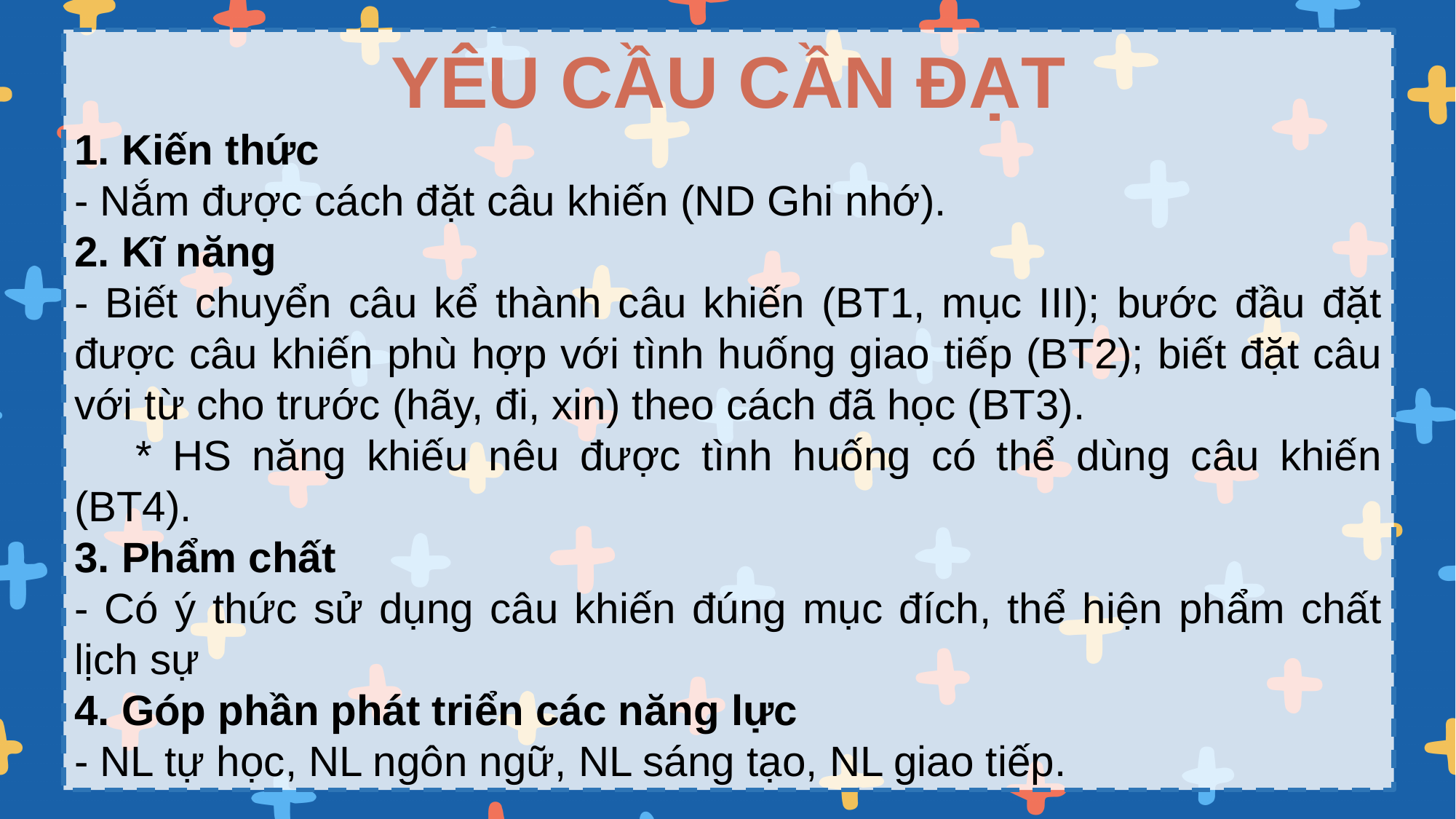

YÊU CẦU CẦN ĐẠT
1. Kiến thức
- Nắm được cách đặt câu khiến (ND Ghi nhớ).
2. Kĩ năng
- Biết chuyển câu kể thành câu khiến (BT1, mục III); bước đầu đặt được câu khiến phù hợp với tình huống giao tiếp (BT2); biết đặt câu với từ cho trước (hãy, đi, xin) theo cách đã học (BT3).
   * HS năng khiếu nêu được tình huống có thể dùng câu khiến (BT4).
3. Phẩm chất
- Có ý thức sử dụng câu khiến đúng mục đích, thể hiện phẩm chất lịch sự
4. Góp phần phát triển các năng lực
- NL tự học, NL ngôn ngữ, NL sáng tạo, NL giao tiếp.